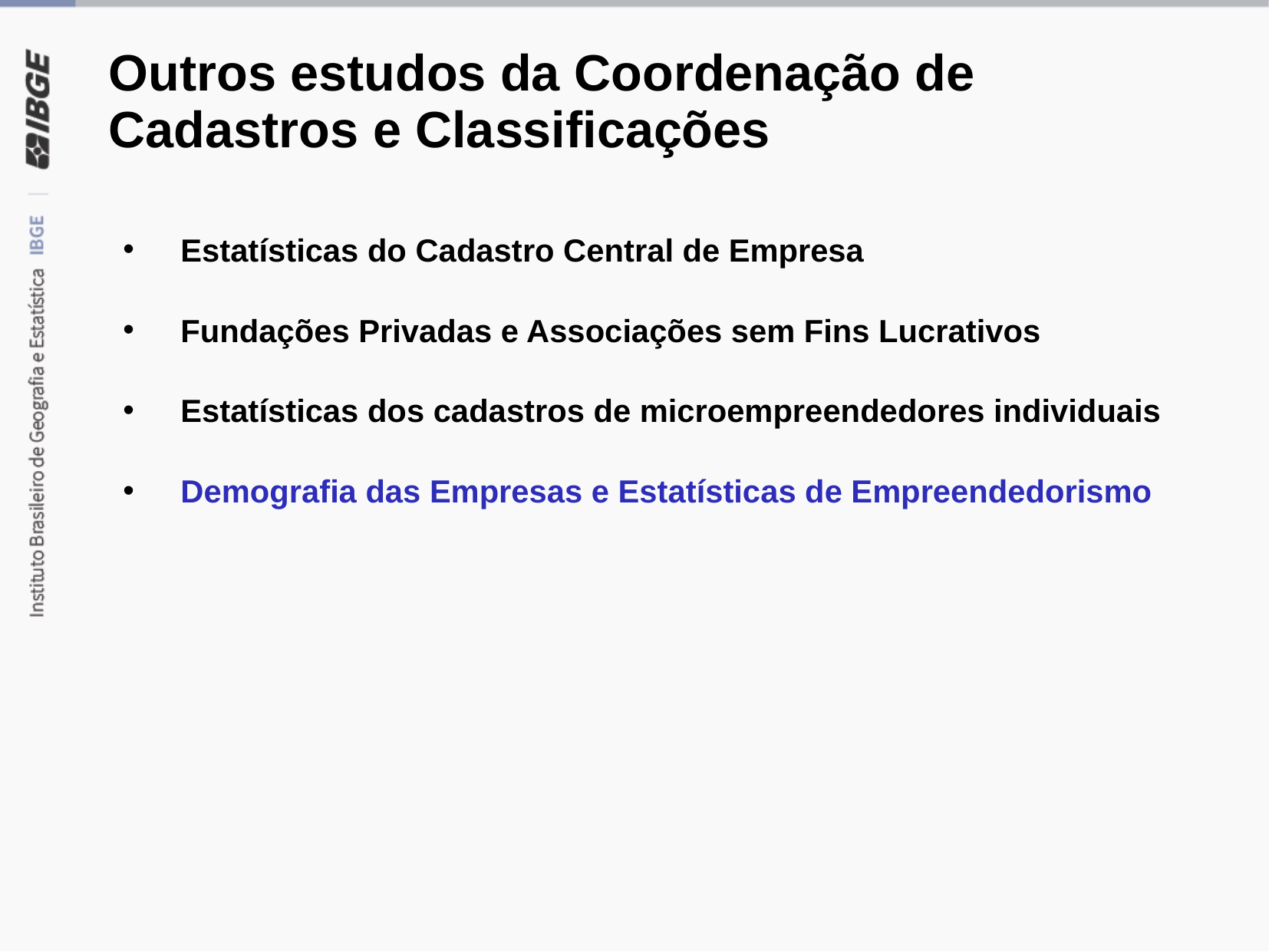

# Outros estudos da Coordenação de Cadastros e Classificações
Estatísticas do Cadastro Central de Empresa
Fundações Privadas e Associações sem Fins Lucrativos
Estatísticas dos cadastros de microempreendedores individuais
Demografia das Empresas e Estatísticas de Empreendedorismo